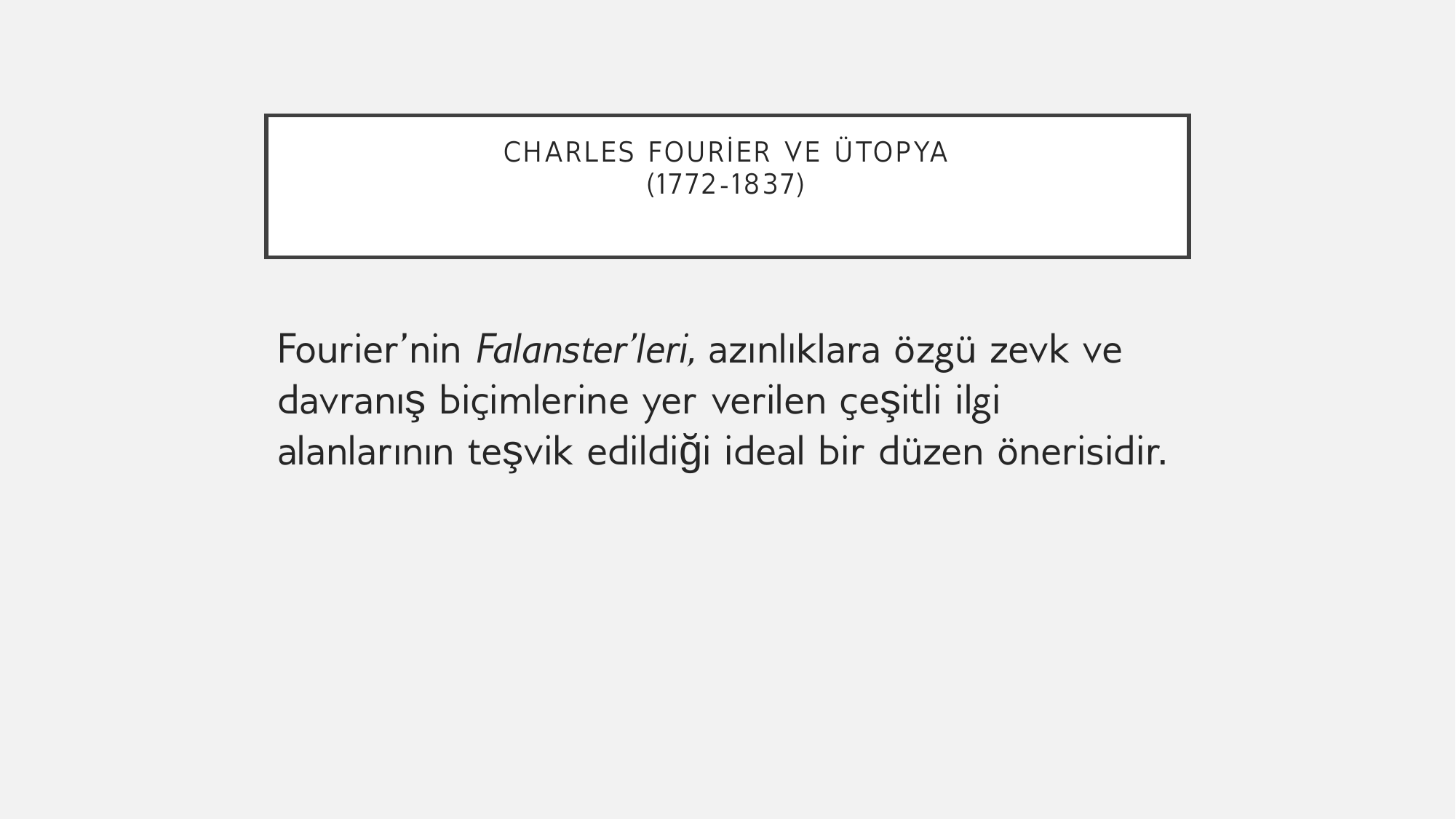

# Charles Fourier ve Ütopya (1772-1837)
Fourier’nin Falanster’leri, azınlıklara özgü zevk ve davranış biçimlerine yer verilen çeşitli ilgi alanlarının teşvik edildiği ideal bir düzen önerisidir.